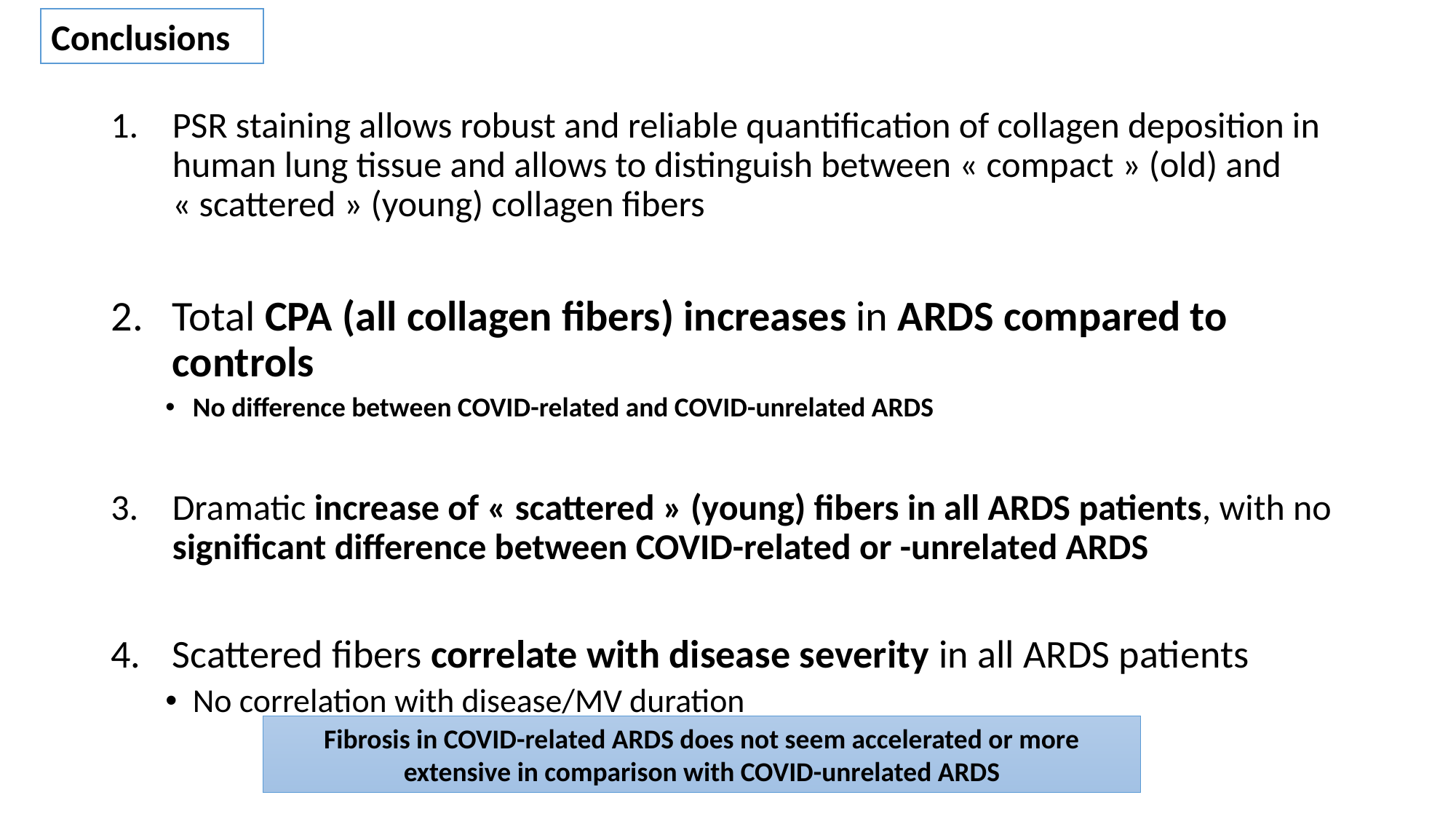

Conclusions
PSR staining allows robust and reliable quantification of collagen deposition in human lung tissue and allows to distinguish between « compact » (old) and « scattered » (young) collagen fibers

Total CPA (all collagen fibers) increases in ARDS compared to controls
No difference between COVID-related and COVID-unrelated ARDS

Dramatic increase of « scattered » (young) fibers in all ARDS patients, with no significant difference between COVID-related or -unrelated ARDS

Scattered fibers correlate with disease severity in all ARDS patients
No correlation with disease/MV duration

Fibrosis in COVID-related ARDS does not seem accelerated or more extensive in comparison with COVID-unrelated ARDS